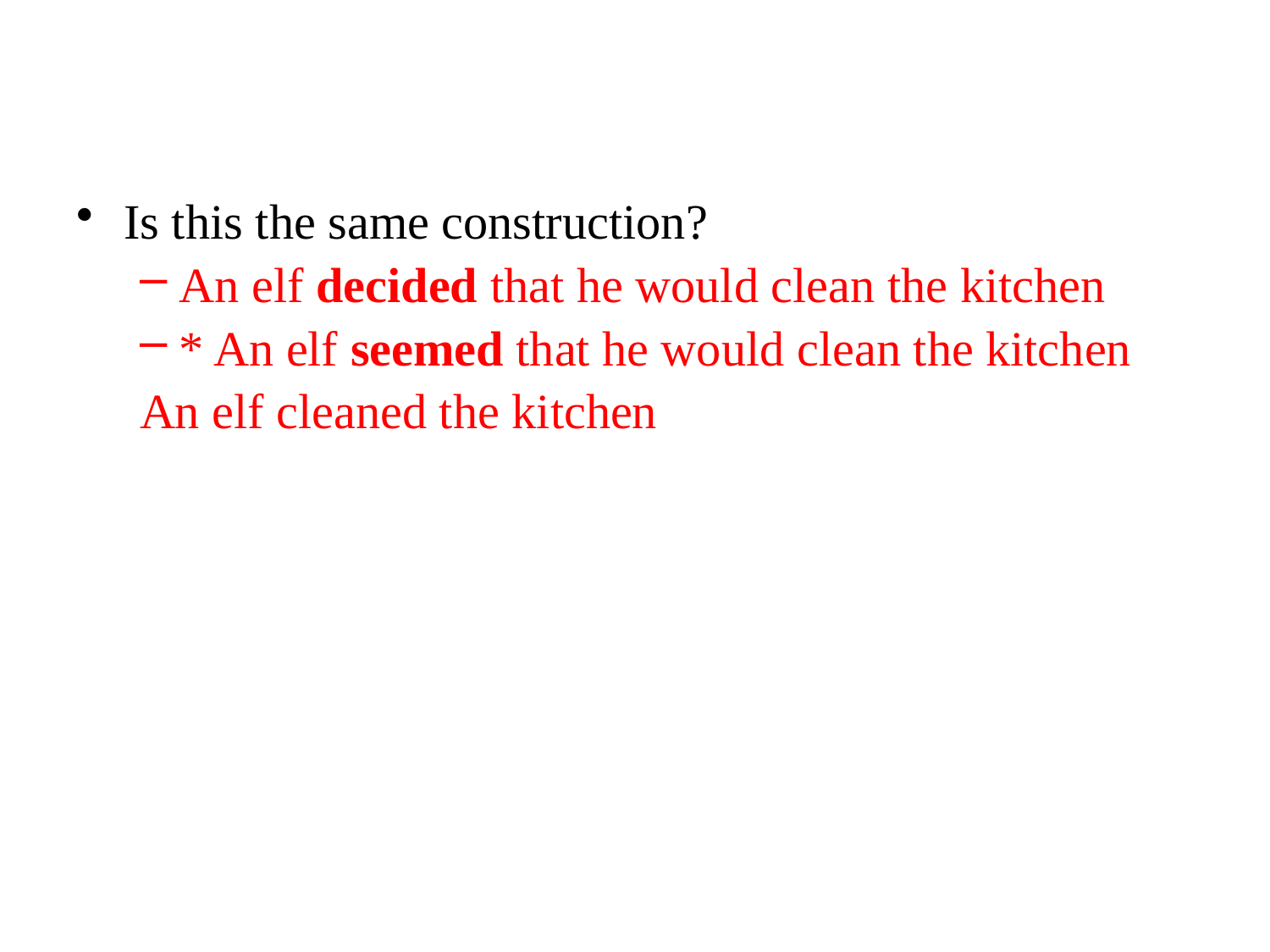

Is this the same construction?
An elf decided that he would clean the kitchen
* An elf seemed that he would clean the kitchen
An elf cleaned the kitchen